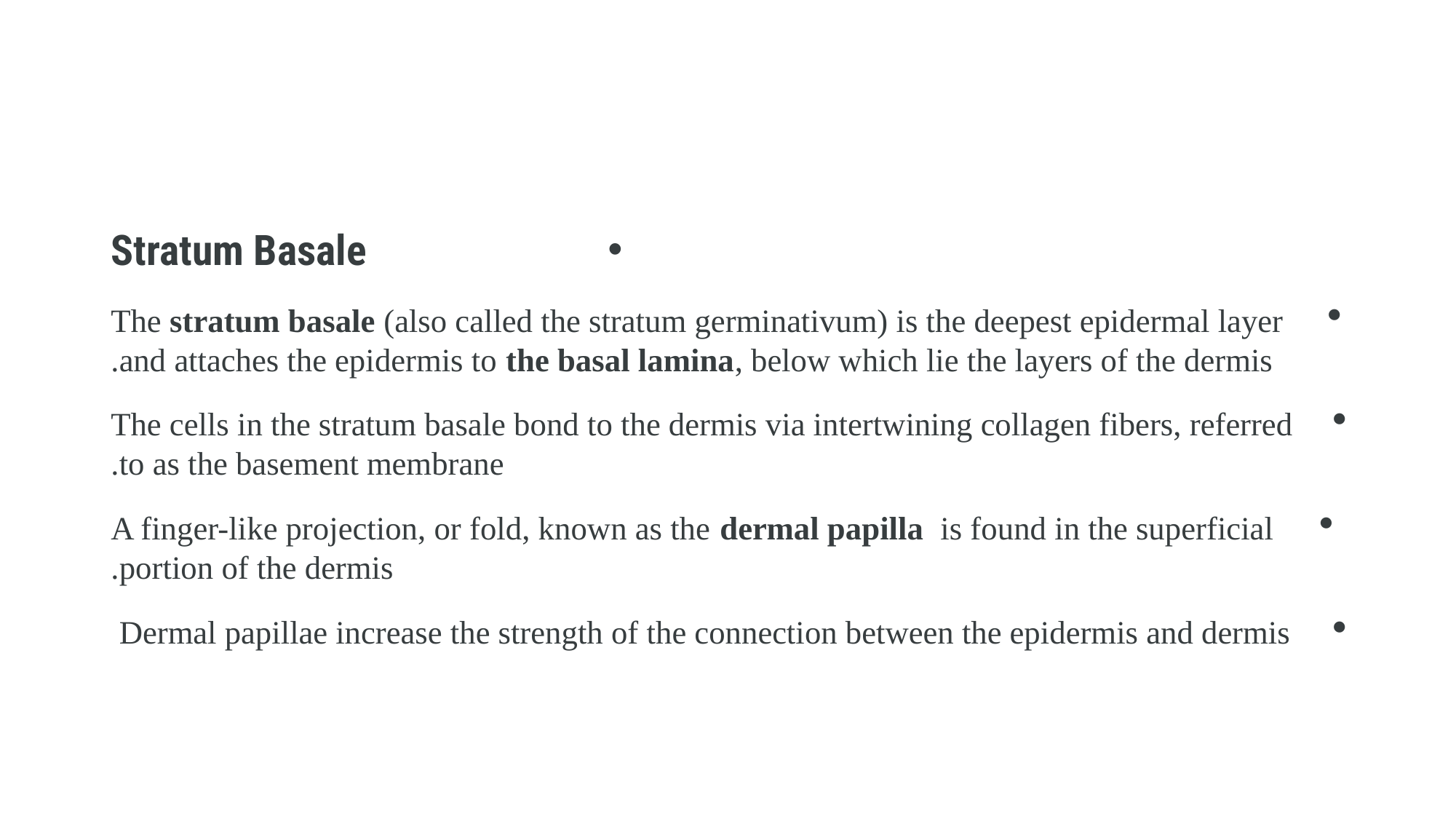

#
Stratum Basale
The stratum basale (also called the stratum germinativum) is the deepest epidermal layer and attaches the epidermis to the basal lamina, below which lie the layers of the dermis.
The cells in the stratum basale bond to the dermis via intertwining collagen fibers, referred to as the basement membrane.
A finger-like projection, or fold, known as the dermal papilla  is found in the superficial portion of the dermis.
Dermal papillae increase the strength of the connection between the epidermis and dermis